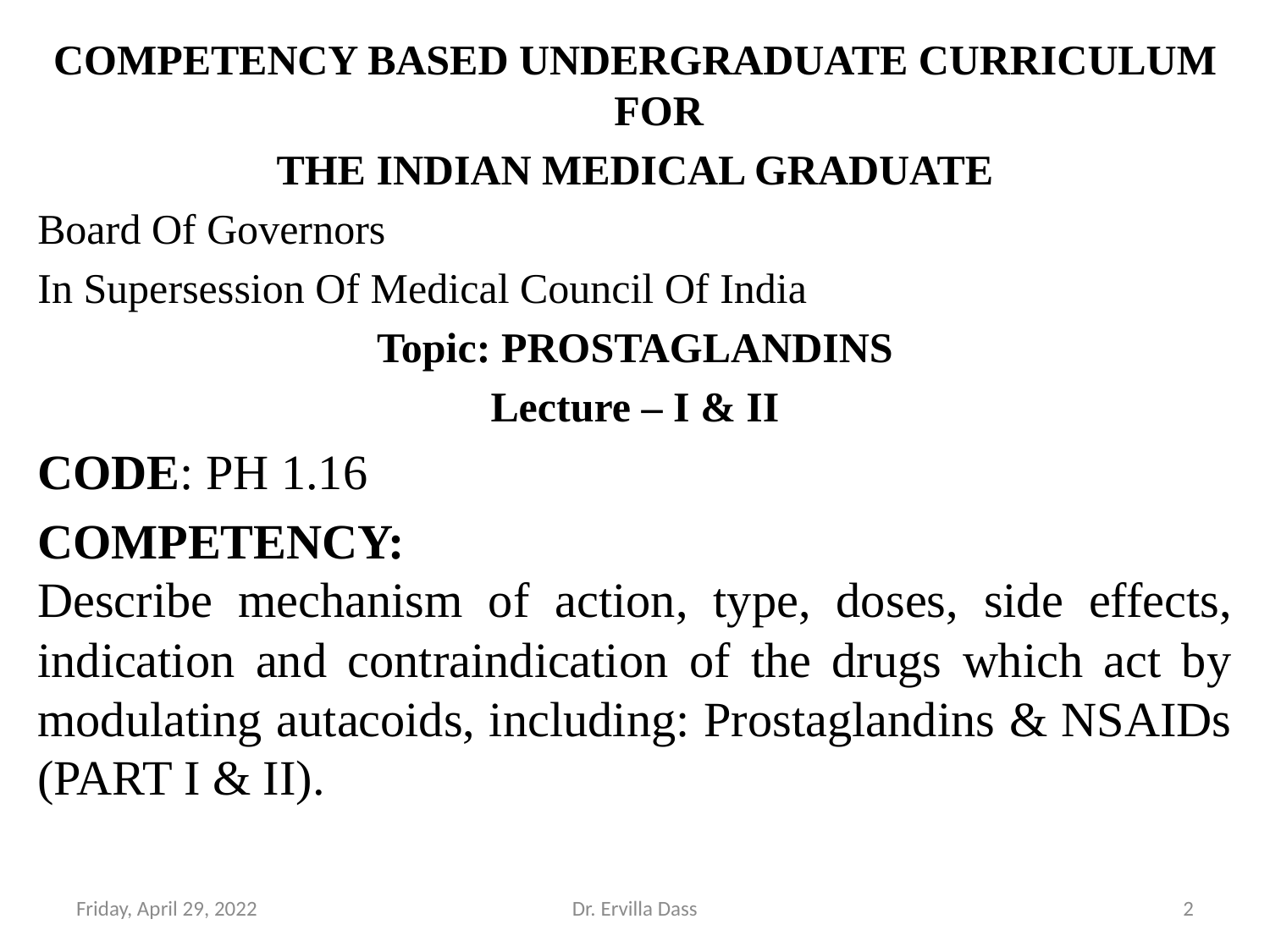

COMPETENCY BASED UNDERGRADUATE CURRICULUM FOR
THE INDIAN MEDICAL GRADUATE
Board Of Governors
In Supersession Of Medical Council Of India
Topic: PROSTAGLANDINS
Lecture – I & II
CODE: PH 1.16
COMPETENCY:
Describe mechanism of action, type, doses, side effects, indication and contraindication of the drugs which act by modulating autacoids, including: Prostaglandins & NSAIDs (PART I & II).

Friday, April 29, 2022
Dr. Ervilla Dass
2